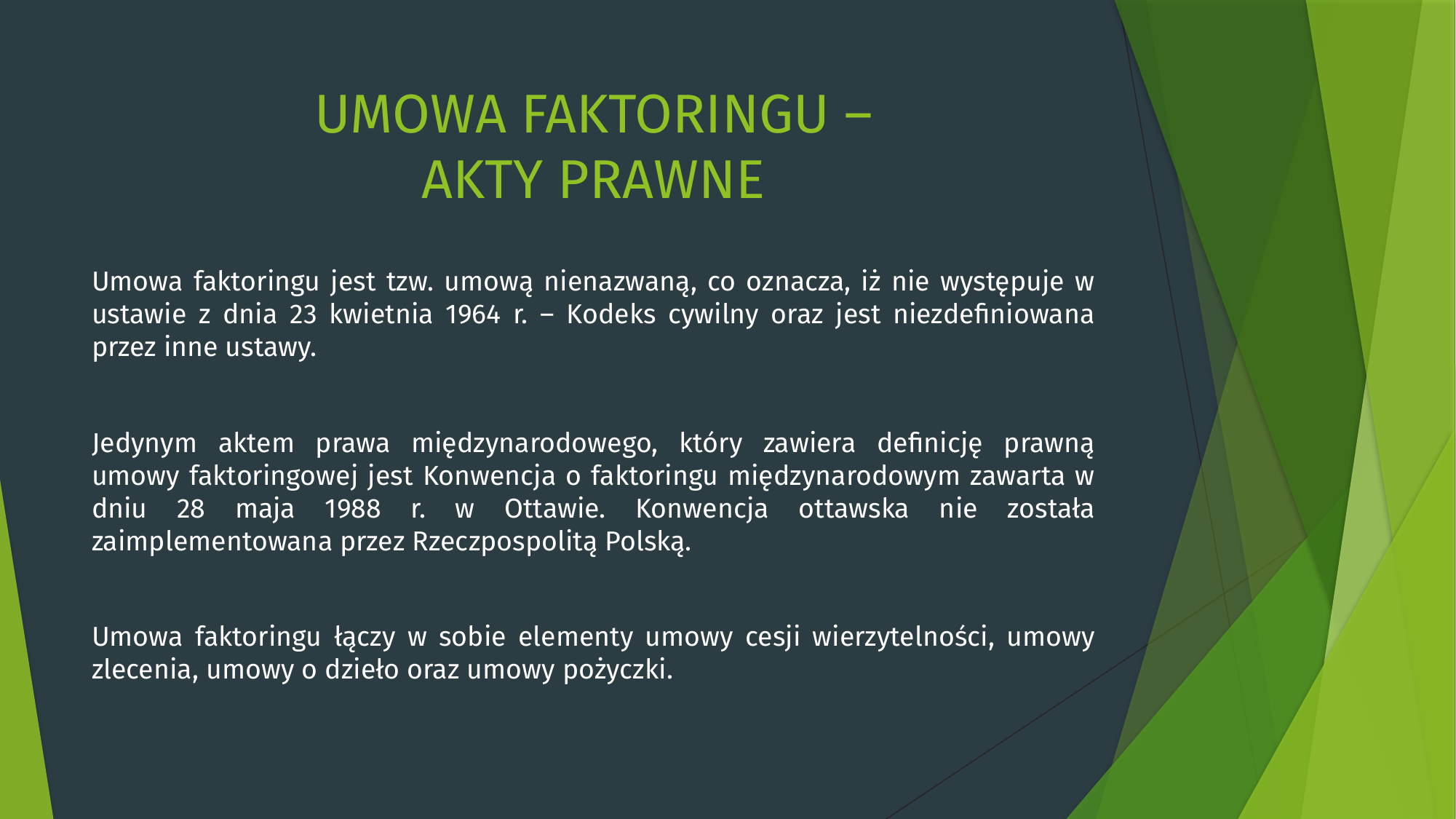

# UMOWA FAKTORINGU – AKTY PRAWNE
Umowa faktoringu jest tzw. umową nienazwaną, co oznacza, iż nie występuje w ustawie z dnia 23 kwietnia 1964 r. – Kodeks cywilny oraz jest niezdefiniowana przez inne ustawy.

Jedynym aktem prawa międzynarodowego, który zawiera definicję prawną umowy faktoringowej jest Konwencja o faktoringu międzynarodowym zawarta w dniu 28 maja 1988 r. w Ottawie. Konwencja ottawska nie została zaimplementowana przez Rzeczpospolitą Polską.

Umowa faktoringu łączy w sobie elementy umowy cesji wierzytelności, umowy zlecenia, umowy o dzieło oraz umowy pożyczki.